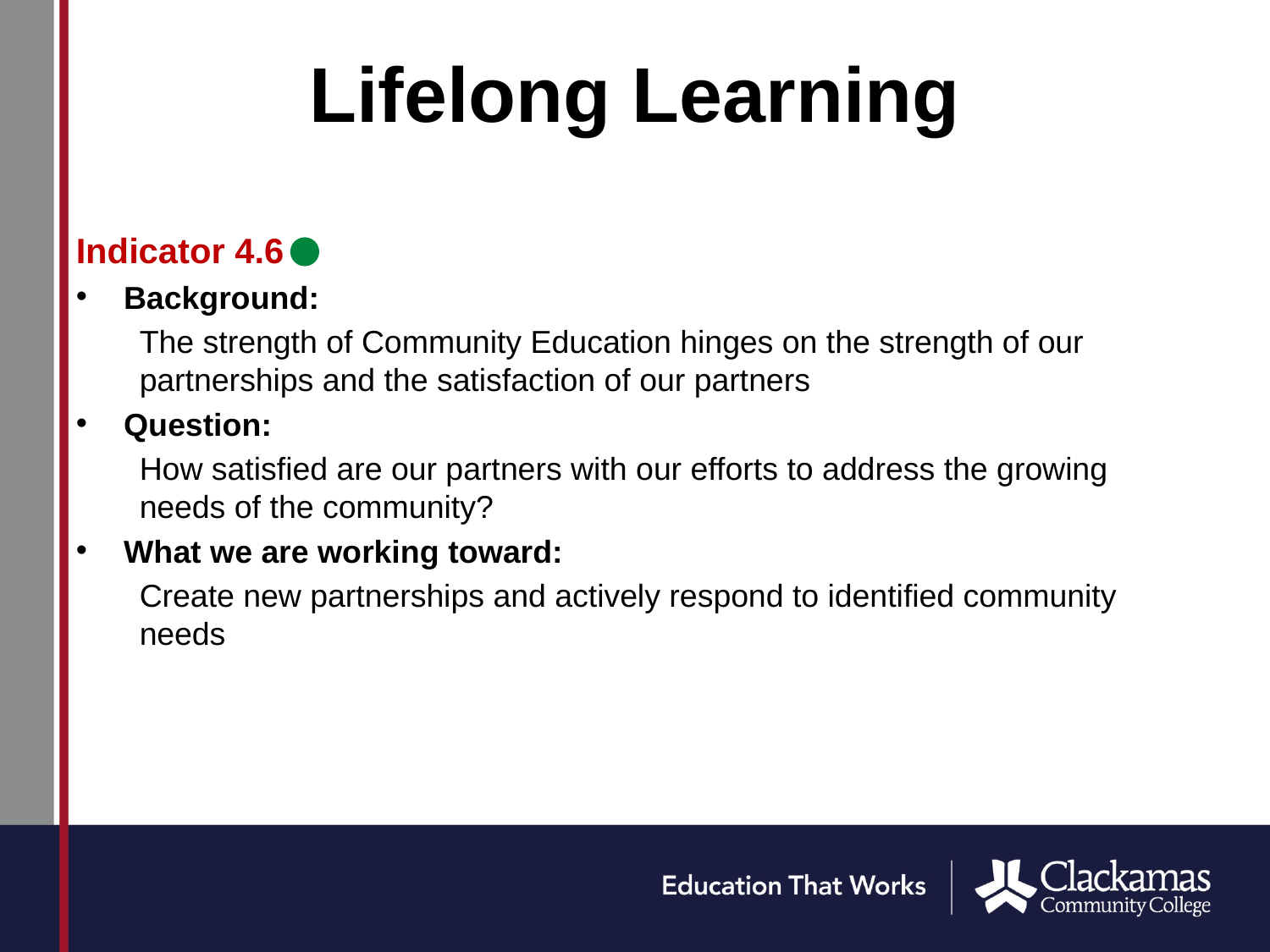

# Lifelong Learning
Indicator 4.6
Background:
The strength of Community Education hinges on the strength of our partnerships and the satisfaction of our partners
Question:
How satisfied are our partners with our efforts to address the growing needs of the community?
What we are working toward:
Create new partnerships and actively respond to identified community needs